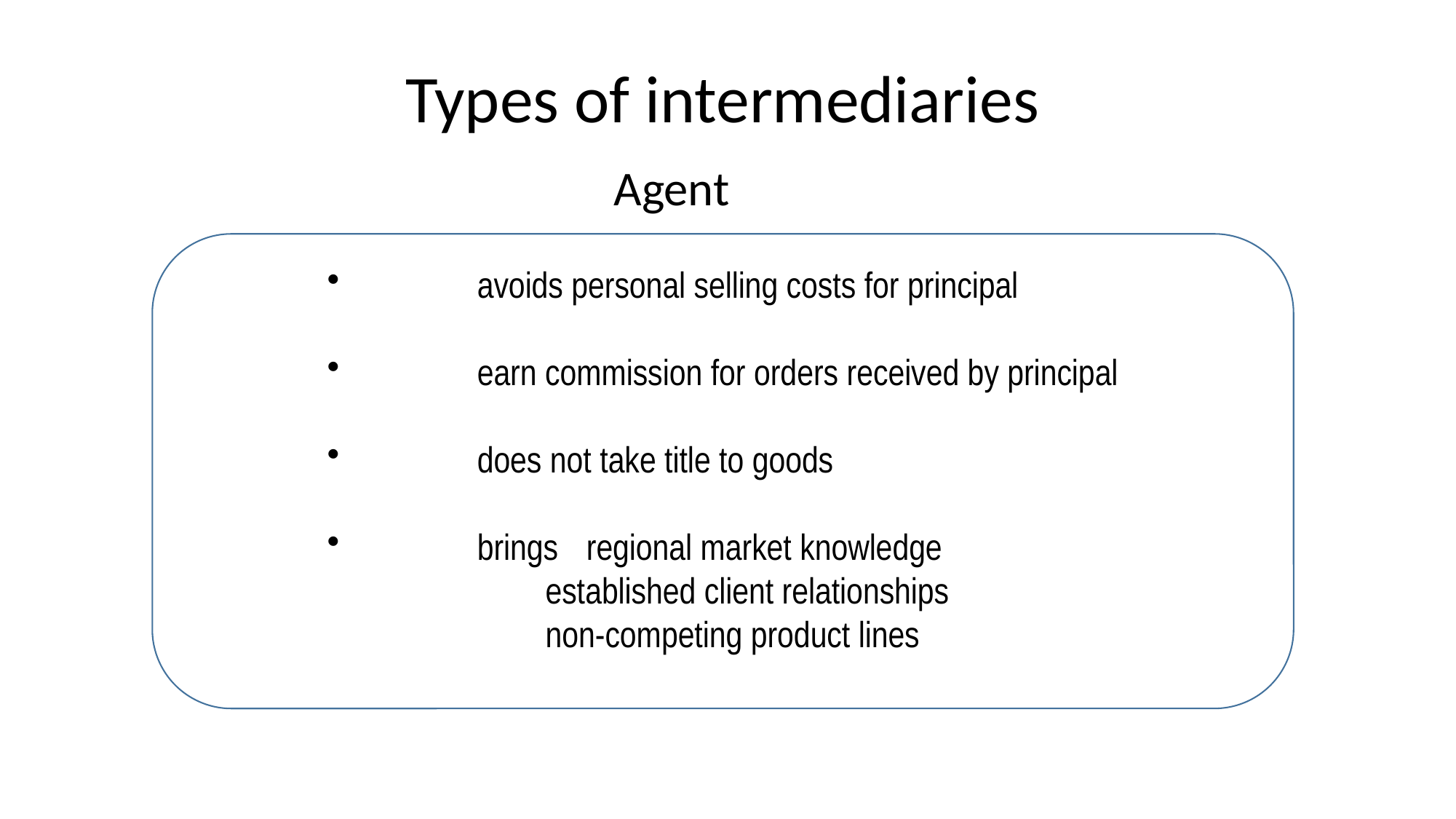

Types of intermediaries
Agent

	avoids personal selling costs for principal

	earn commission for orders received by principal

	does not take title to goods

	brings	regional market knowledge
		established client relationships
		non-competing product lines